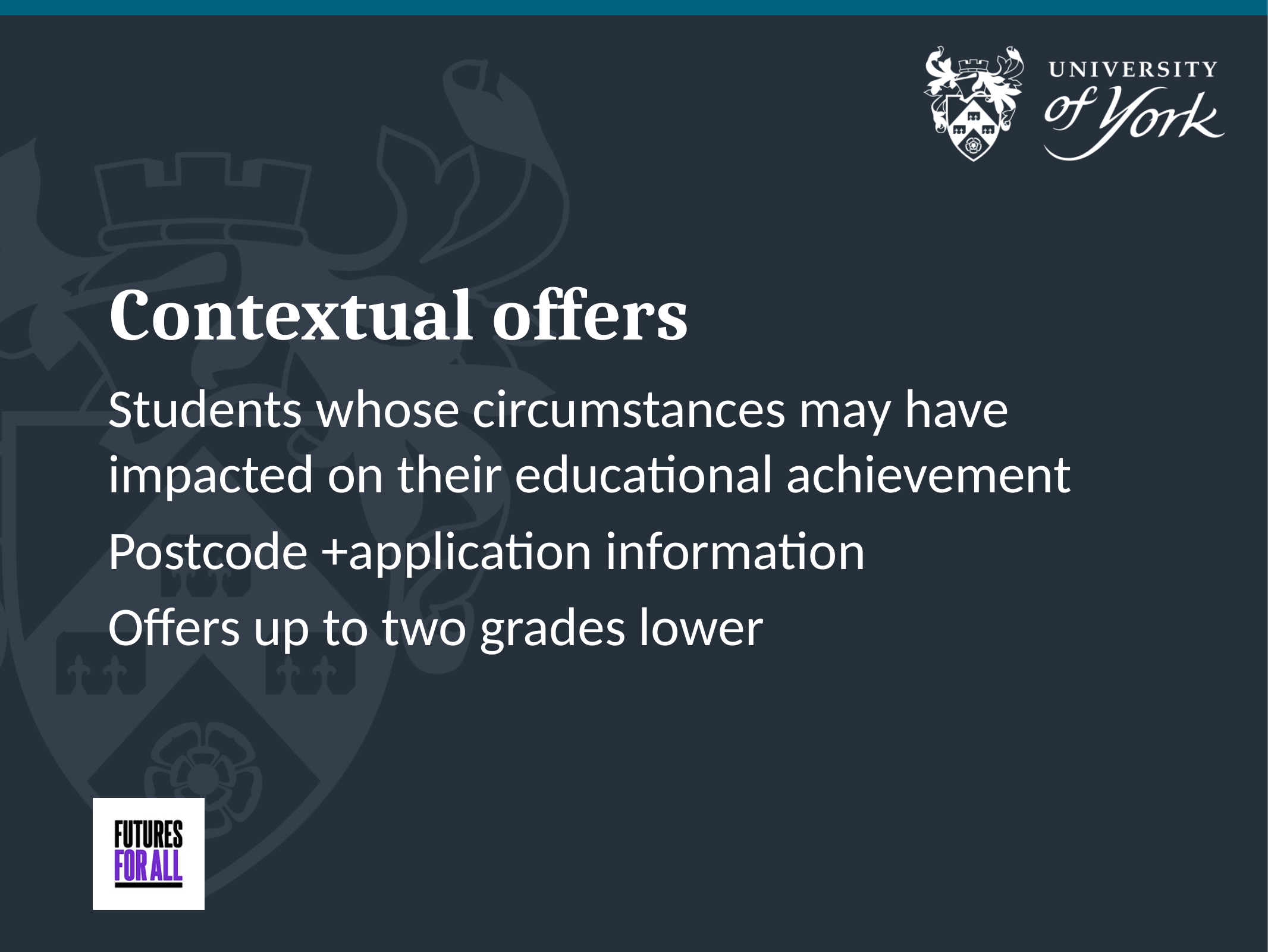

# Contextual offers
Students whose circumstances may have impacted on their educational achievement
Postcode +application information
Offers up to two grades lower